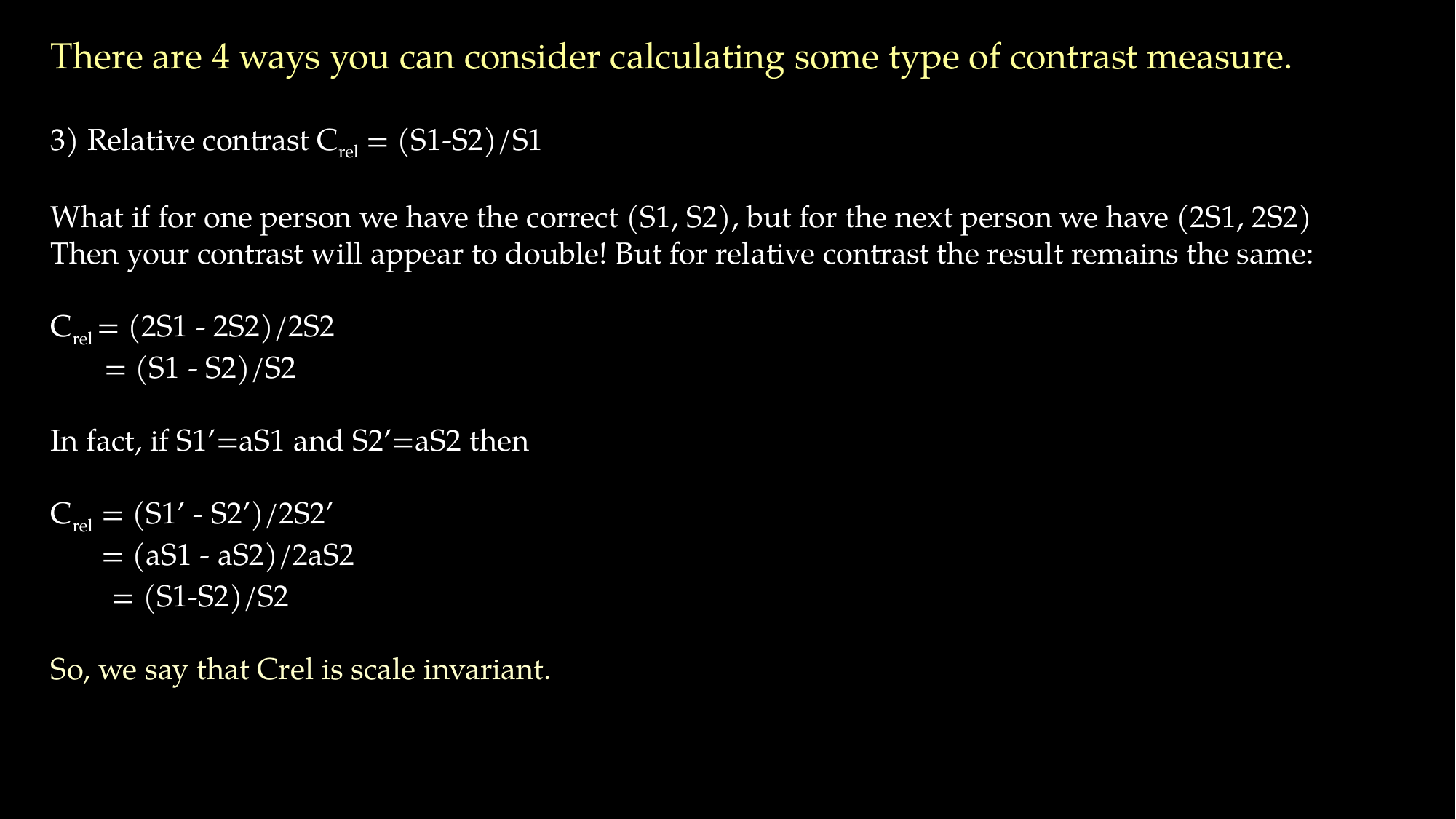

There are 4 ways you can consider calculating some type of contrast measure.

3) Relative contrast Crel = (S1-S2)/S1

What if for one person we have the correct (S1, S2), but for the next person we have (2S1, 2S2)
Then your contrast will appear to double! But for relative contrast the result remains the same:

Crel = (2S1 - 2S2)/2S2
       = (S1 - S2)/S2

In fact, if S1’=aS1 and S2’=aS2 then

Crel  = (S1’ - S2’)/2S2’
          = (aS1 - aS2)/2aS2
        = (S1-S2)/S2

So, we say that Crel is scale invariant.